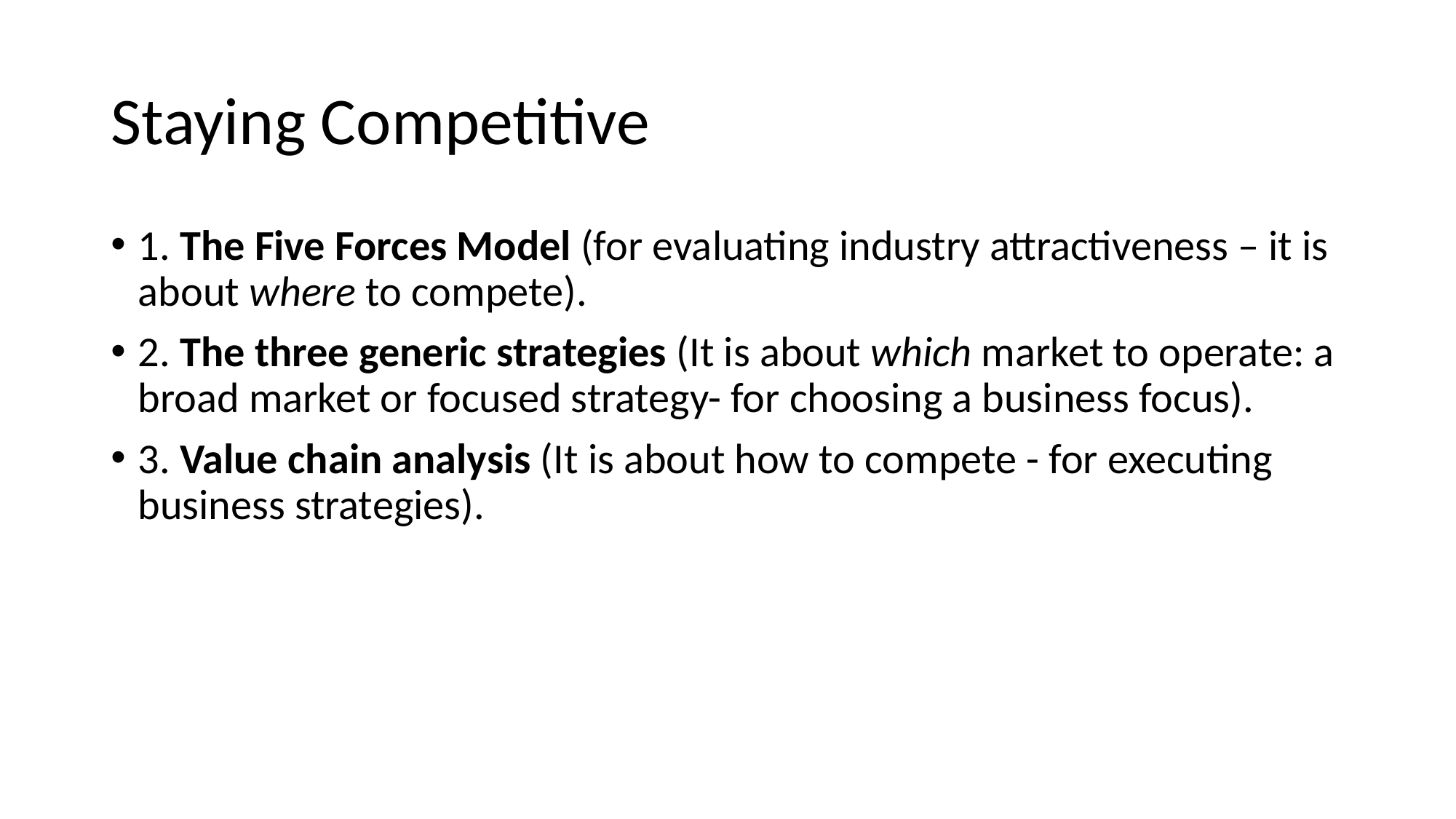

# Staying Competitive
1. The Five Forces Model (for evaluating industry attractiveness – it is about where to compete).
2. The three generic strategies (It is about which market to operate: a broad market or focused strategy- for choosing a business focus).
3. Value chain analysis (It is about how to compete - for executing business strategies).